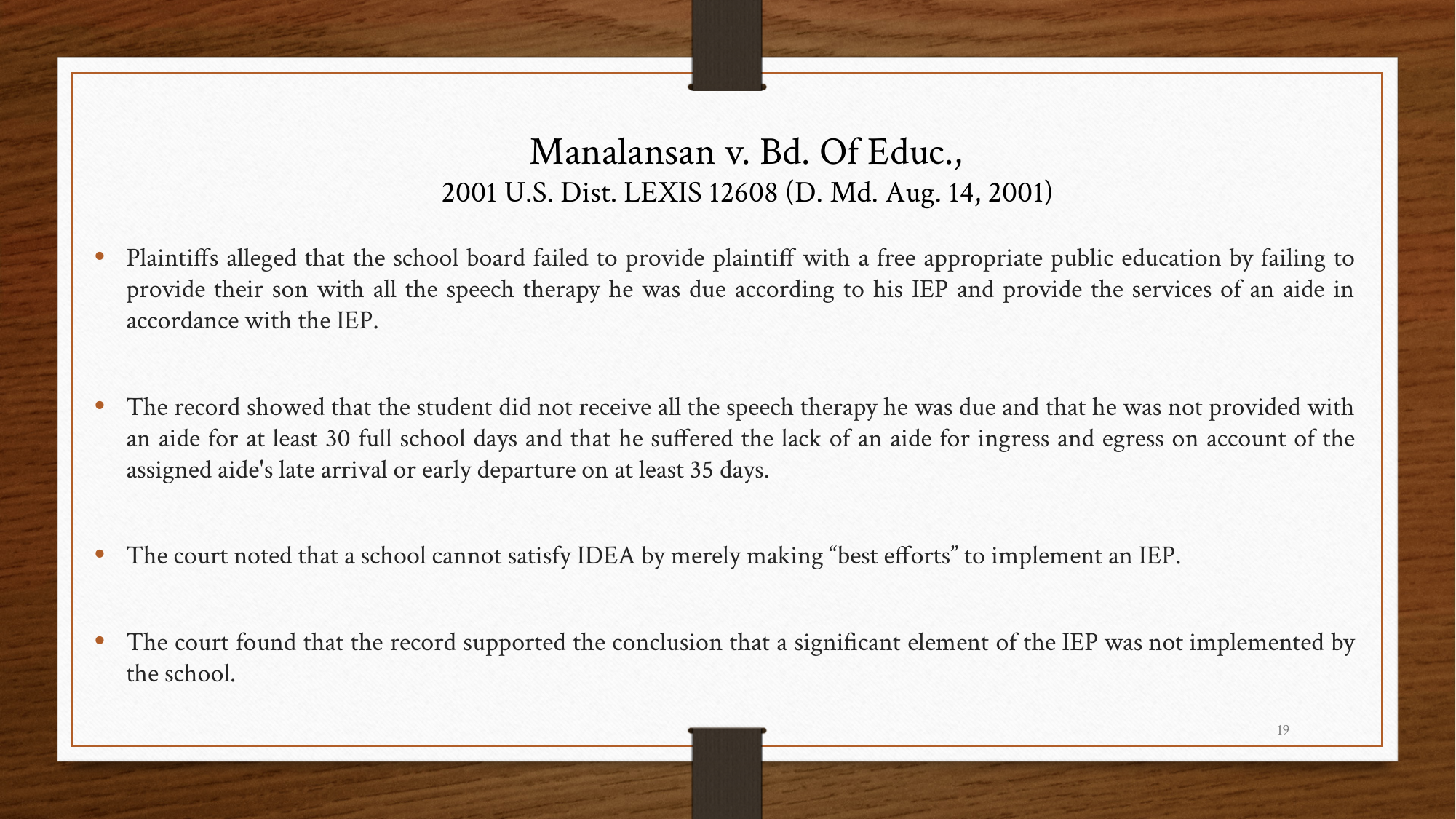

Manalansan v. Bd. Of Educ.,
2001 U.S. Dist. LEXIS 12608 (D. Md. Aug. 14, 2001)
Plaintiffs alleged that the school board failed to provide plaintiff with a free appropriate public education by failing to provide their son with all the speech therapy he was due according to his IEP and provide the services of an aide in accordance with the IEP.

The record showed that the student did not receive all the speech therapy he was due and that he was not provided with an aide for at least 30 full school days and that he suffered the lack of an aide for ingress and egress on account of the assigned aide's late arrival or early departure on at least 35 days.

The court noted that a school cannot satisfy IDEA by merely making “best efforts” to implement an IEP.

The court found that the record supported the conclusion that a significant element of the IEP was not implemented by the school.
19